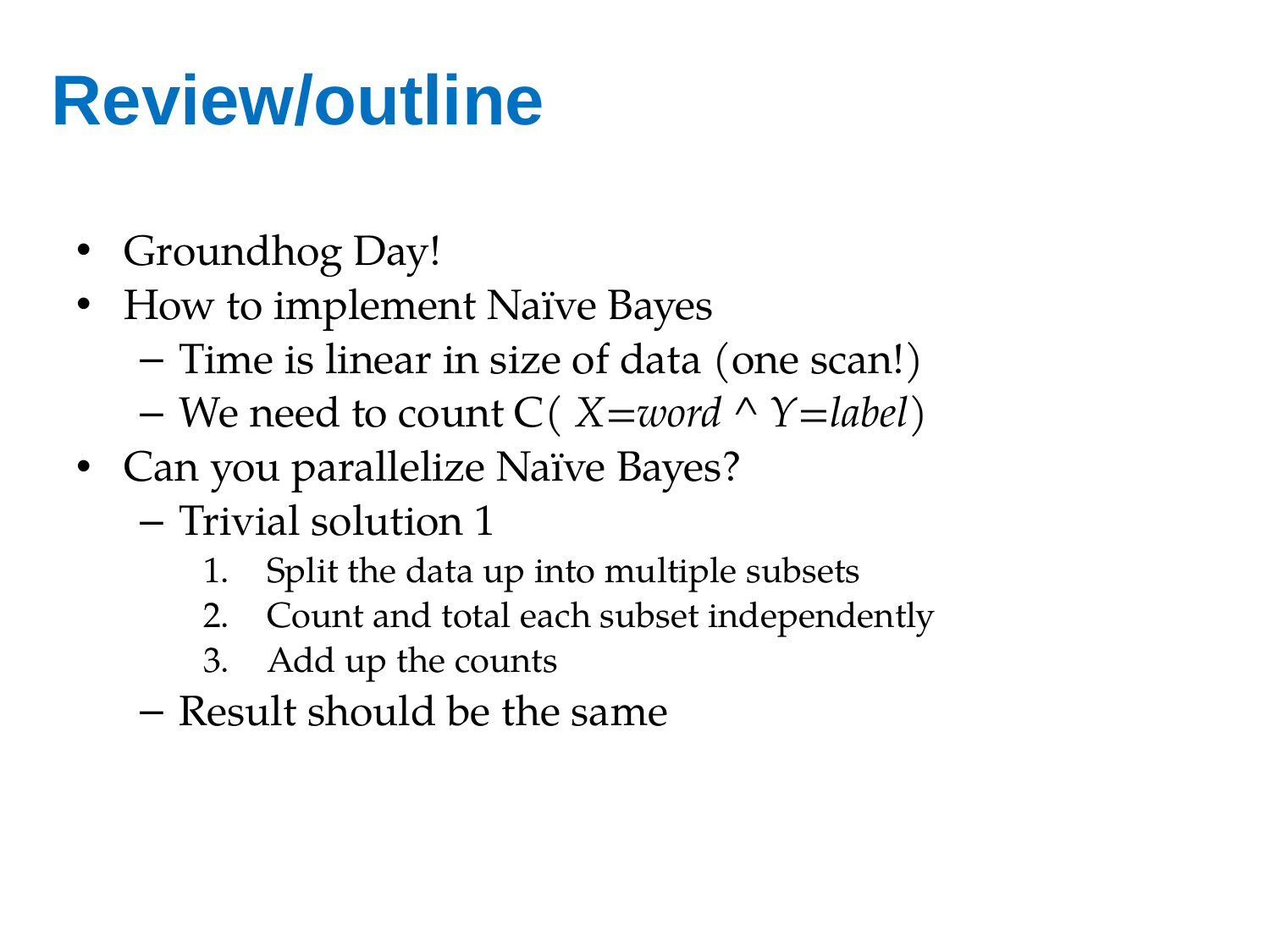

# Review/outline
Groundhog Day!
How to implement Naïve Bayes
Time is linear in size of data (one scan!)
We need to count C( X=word ^ Y=label)
Can you parallelize Naïve Bayes?
Trivial solution 1
Split the data up into multiple subsets
Count and total each subset independently
Add up the counts
Result should be the same